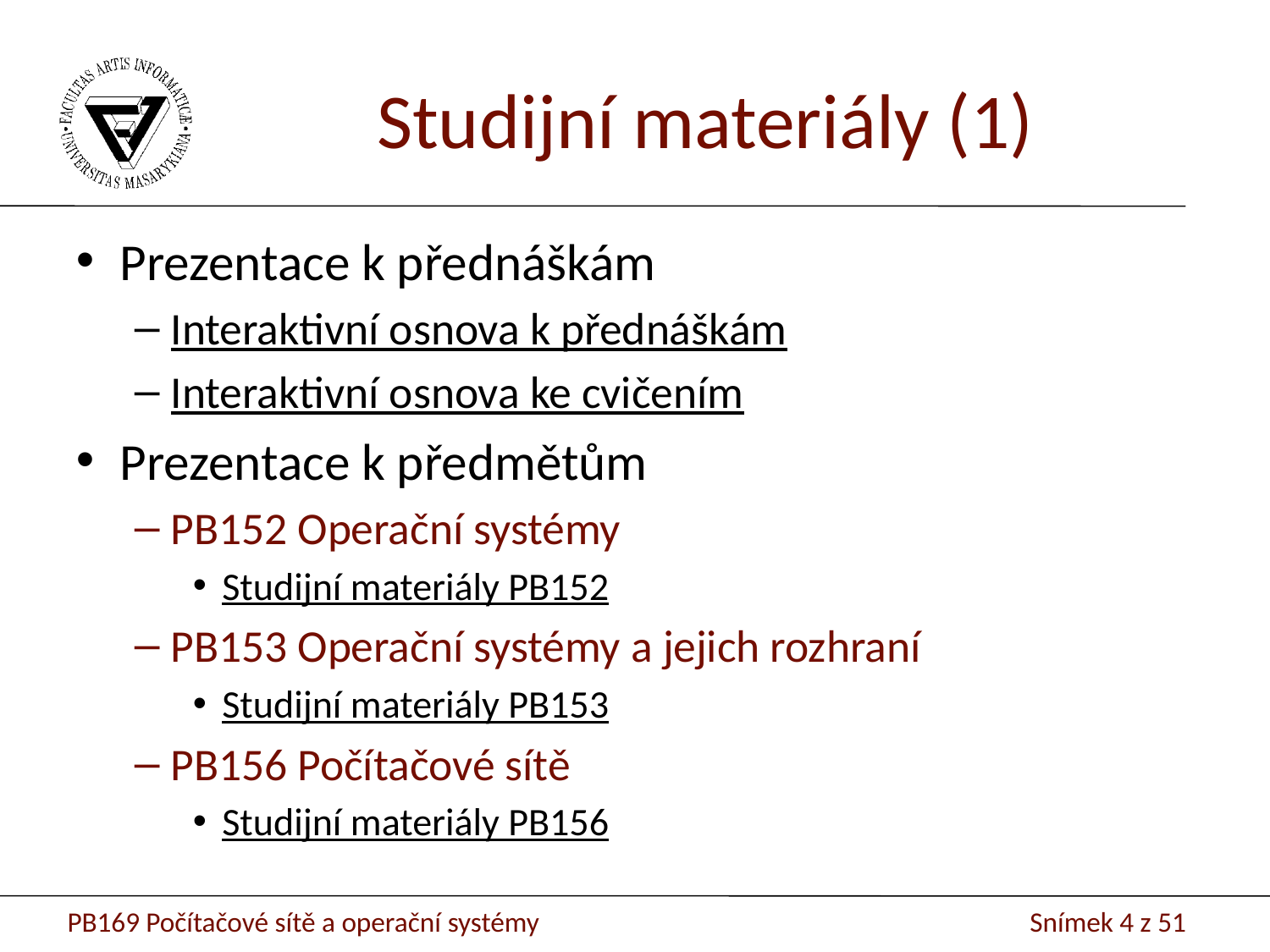

Studijní materiály (1)
Prezentace k přednáškám
Interaktivní osnova k přednáškám
Interaktivní osnova ke cvičením
Prezentace k předmětům
PB152 Operační systémy
Studijní materiály PB152
PB153 Operační systémy a jejich rozhraní
Studijní materiály PB153
PB156 Počítačové sítě
Studijní materiály PB156